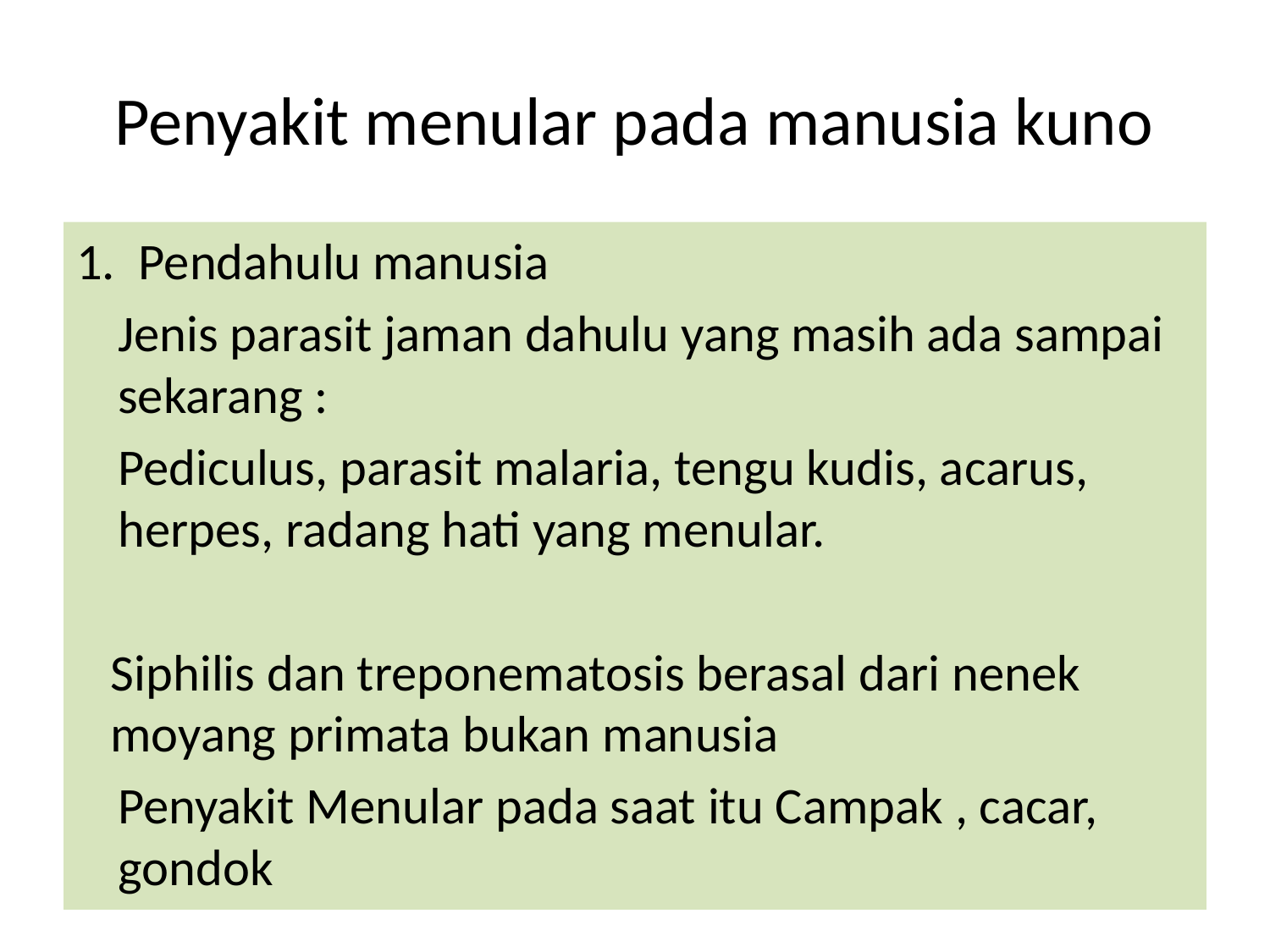

# Penyakit menular pada manusia kuno
Pendahulu manusia
	Jenis parasit jaman dahulu yang masih ada sampai sekarang :
	Pediculus, parasit malaria, tengu kudis, acarus, herpes, radang hati yang menular.

	Siphilis dan treponematosis berasal dari nenek moyang primata bukan manusia
	Penyakit Menular pada saat itu Campak , cacar, gondok